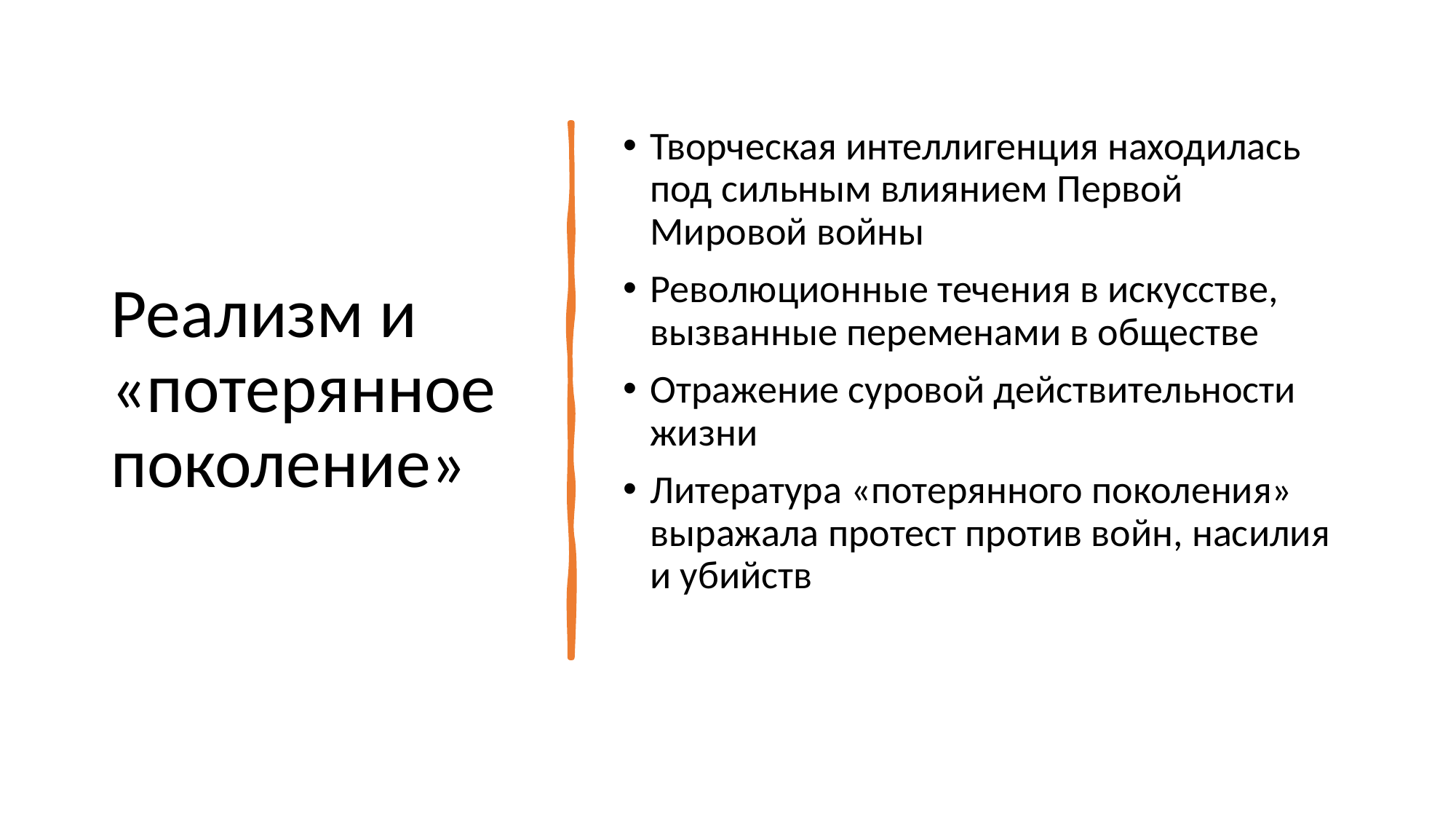

# Реализм и «потерянное поколение»
Творческая интеллигенция находилась под сильным влиянием Первой Мировой войны
Революционные течения в искусстве, вызванные переменами в обществе
Отражение суровой действительности жизни
Литература «потерянного поколения» выражала протест против войн, насилия и убийств